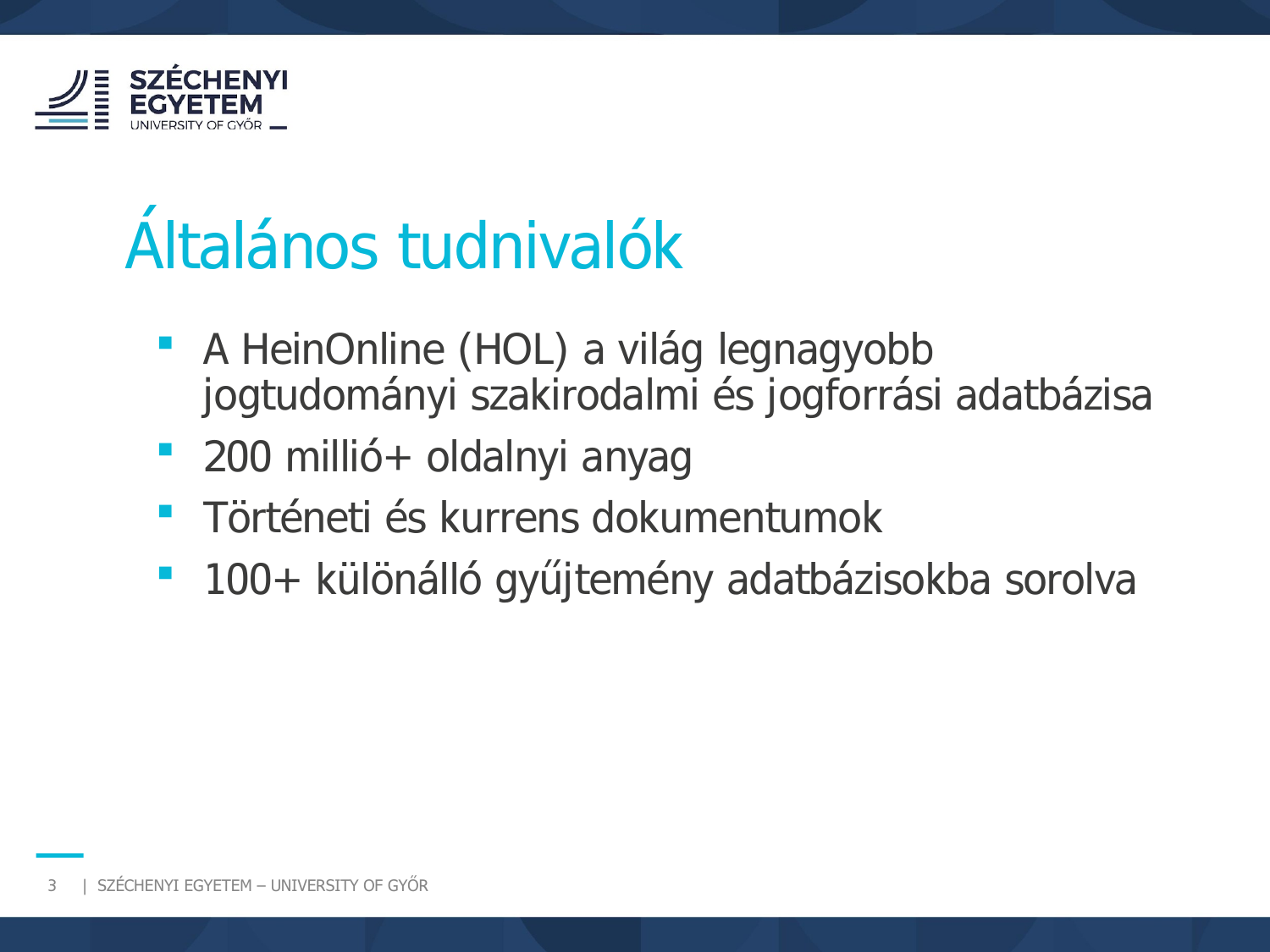

Általános tudnivalók
A HeinOnline (HOL) a világ legnagyobb jogtudományi szakirodalmi és jogforrási adatbázisa
200 millió+ oldalnyi anyag
Történeti és kurrens dokumentumok
100+ különálló gyűjtemény adatbázisokba sorolva